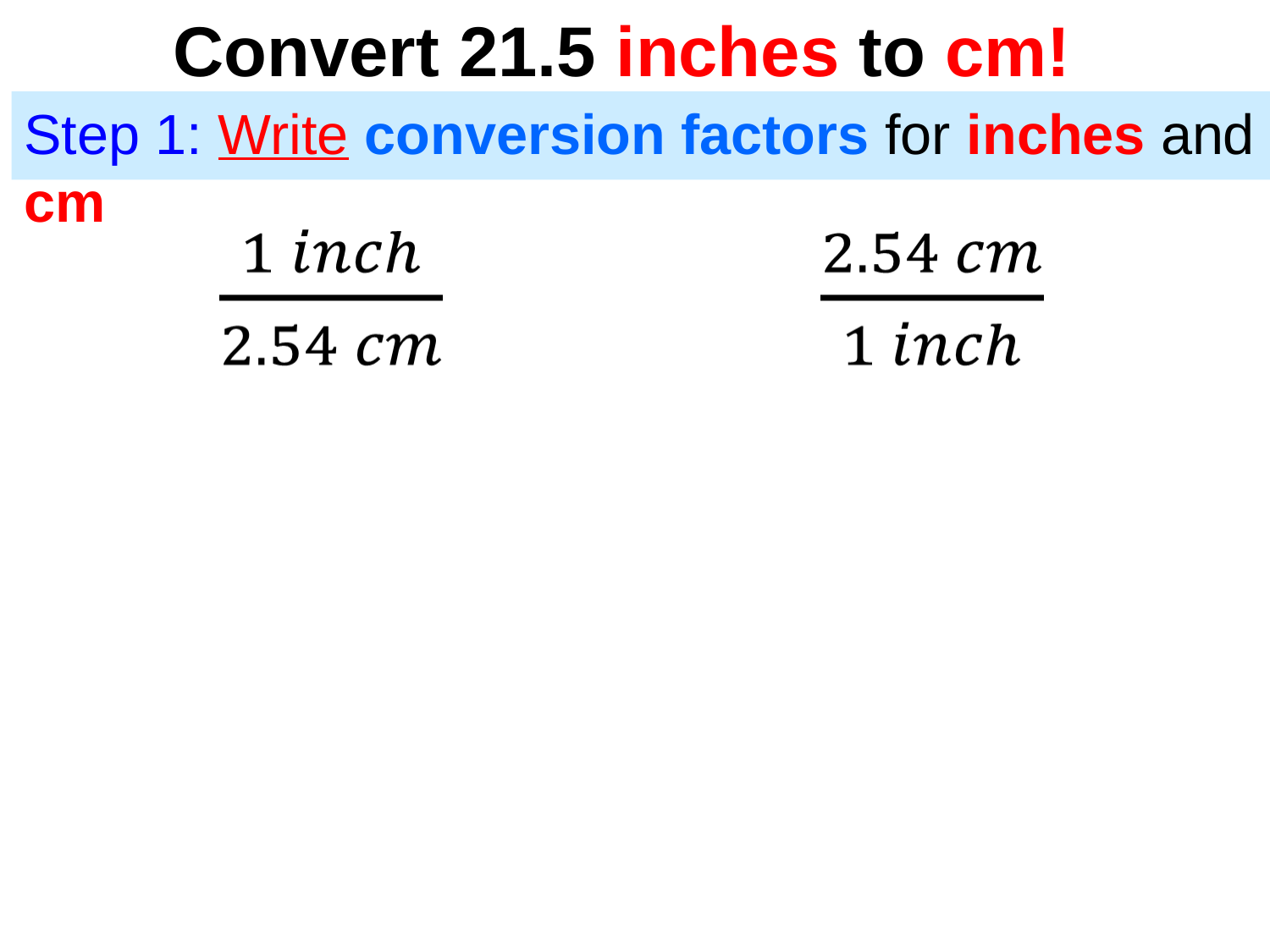

Convert 21.5 inches to cm!
Step 1: Write conversion factors for inches and cm